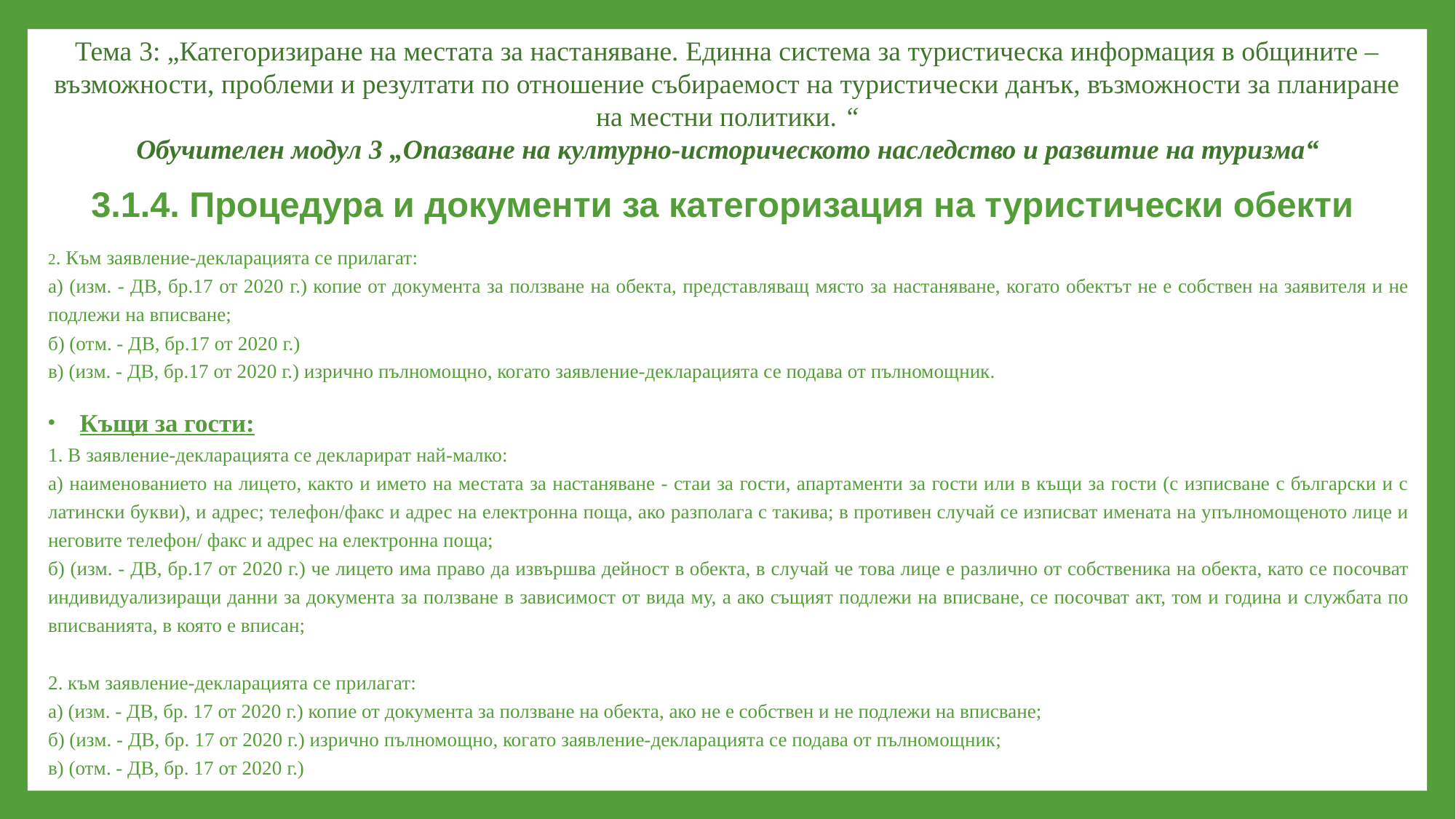

Тема 3: „Категоризиране на местата за настаняване. Единна система за туристическа информация в общините – възможности, проблеми и резултати по отношение събираемост на туристически данък, възможности за планиране на местни политики. “
Обучителен модул 3 „Опазване на културно-историческото наследство и развитие на туризма“
# 3.1.4. Процедура и документи за категоризация на туристически обекти
2. Към заявление-декларацията се прилагат:
а) (изм. - ДВ, бр.17 от 2020 г.) копие от документа за ползване на обекта, представляващ място за настаняване, когато обектът не е собствен на заявителя и не подлежи на вписване;
б) (отм. - ДВ, бр.17 от 2020 г.)
в) (изм. - ДВ, бр.17 от 2020 г.) изрично пълномощно, когато заявление-декларацията се подава от пълномощник.
Къщи за гости:
1. В заявление-декларацията се декларират най-малко:
а) наименованието на лицето, както и името на местата за настаняване - стаи за гости, апартаменти за гости или в къщи за гости (с изписване с български и с латински букви), и адрес; телефон/факс и адрес на електронна поща, ако разполага с такива; в противен случай се изписват имената на упълномощеното лице и неговите телефон/ факс и адрес на електронна поща;
б) (изм. - ДВ, бр.17 от 2020 г.) че лицето има право да извършва дейност в обекта, в случай че това лице е различно от собственика на обекта, като се посочват индивидуализиращи данни за документа за ползване в зависимост от вида му, а ако същият подлежи на вписване, се посочват акт, том и година и службата по вписванията, в която е вписан;

2. към заявление-декларацията се прилагат:
а) (изм. - ДВ, бр. 17 от 2020 г.) копие от документа за ползване на обекта, ако не е собствен и не подлежи на вписване;
б) (изм. - ДВ, бр. 17 от 2020 г.) изрично пълномощно, когато заявление-декларацията се подава от пълномощник;
в) (отм. - ДВ, бр. 17 от 2020 г.)